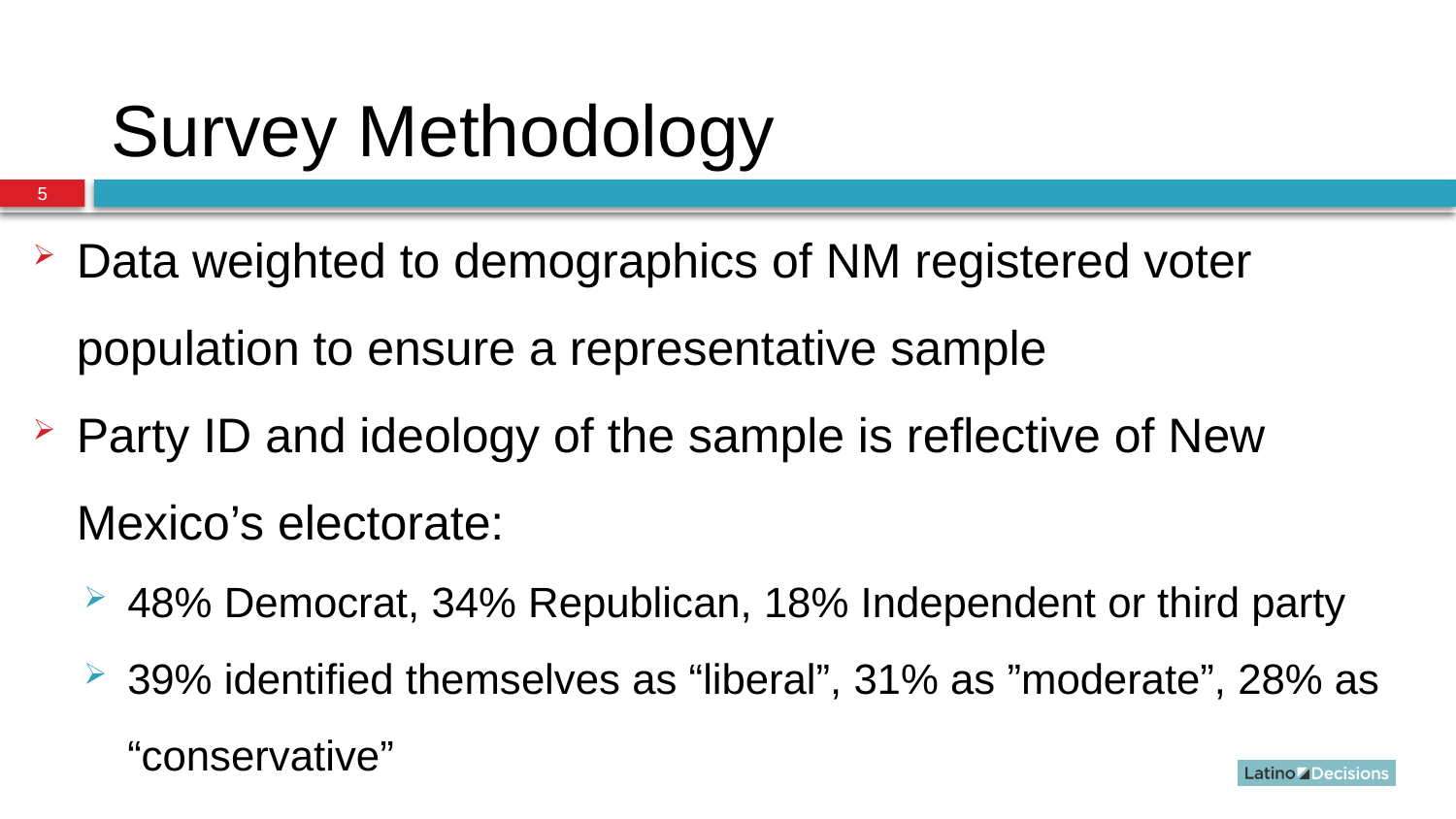

# Survey Methodology
5
Data weighted to demographics of NM registered voter population to ensure a representative sample
Party ID and ideology of the sample is reflective of New Mexico’s electorate:
48% Democrat, 34% Republican, 18% Independent or third party
39% identified themselves as “liberal”, 31% as ”moderate”, 28% as “conservative”